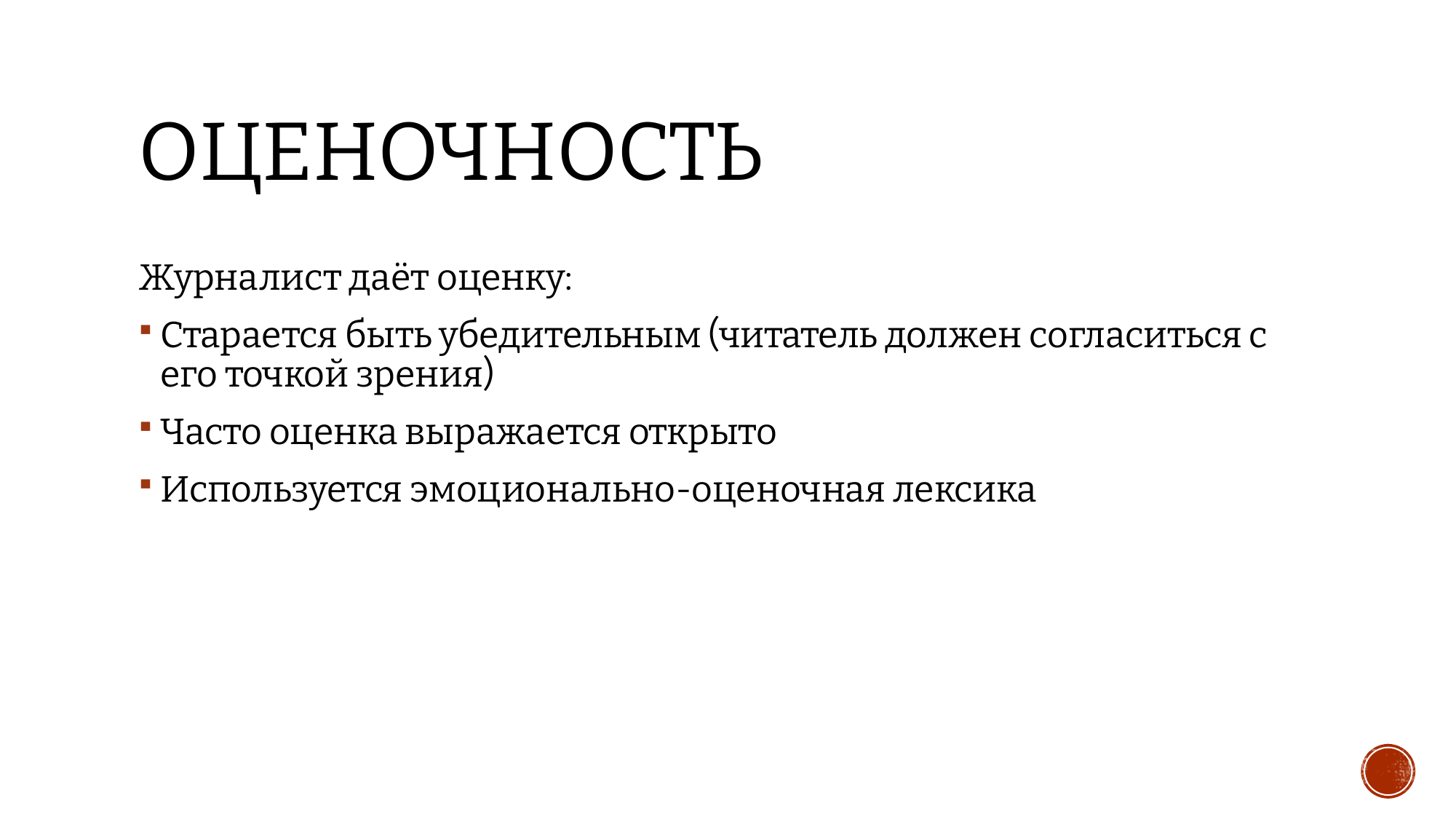

# оценочность
Журналист даёт оценку:
Старается быть убедительным (читатель должен согласиться с его точкой зрения)
Часто оценка выражается открыто
Используется эмоционально-оценочная лексика